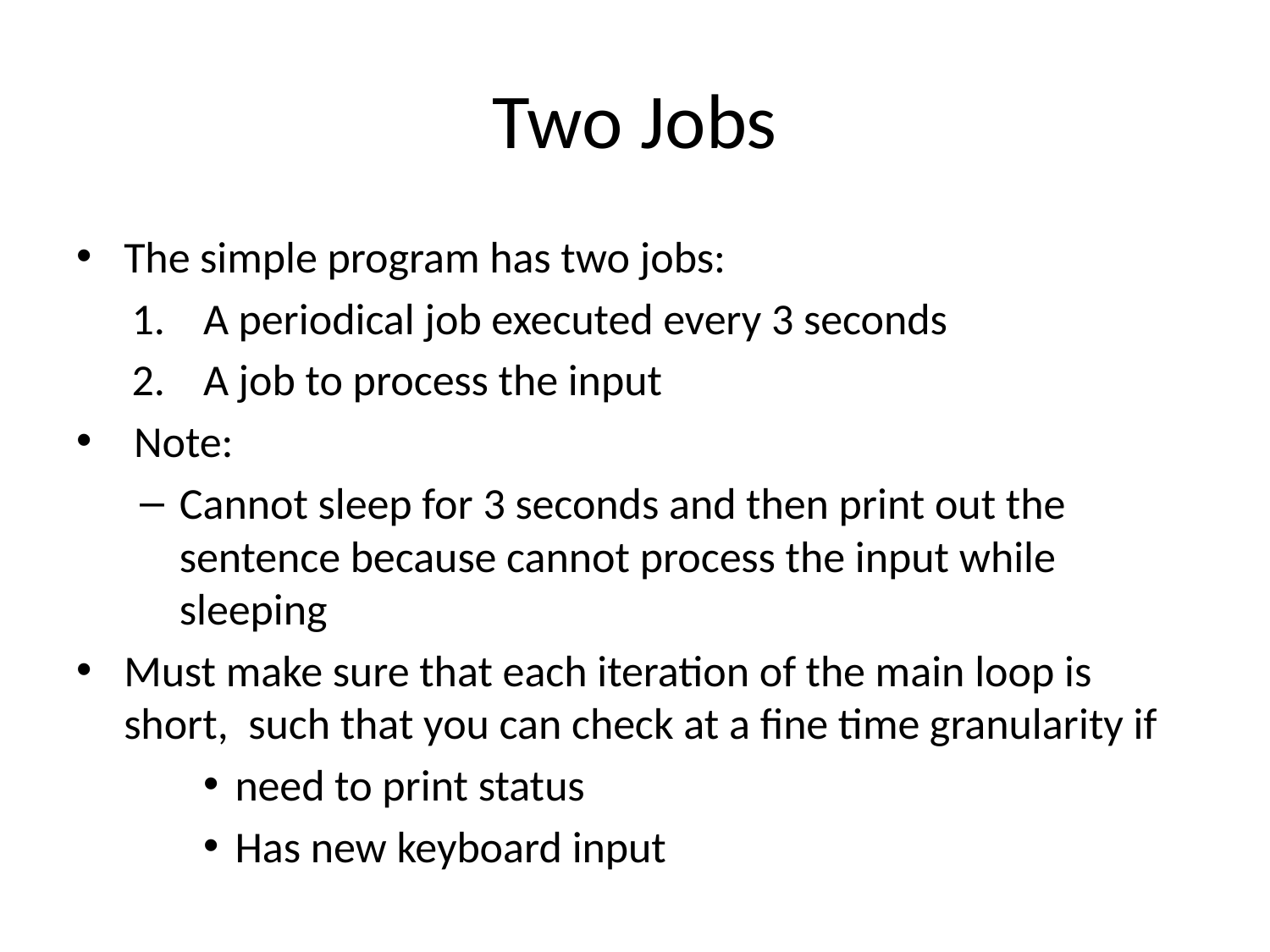

# Two Jobs
The simple program has two jobs:
A periodical job executed every 3 seconds
A job to process the input
 Note:
Cannot sleep for 3 seconds and then print out the sentence because cannot process the input while sleeping
Must make sure that each iteration of the main loop is short,  such that you can check at a fine time granularity if
need to print status
Has new keyboard input